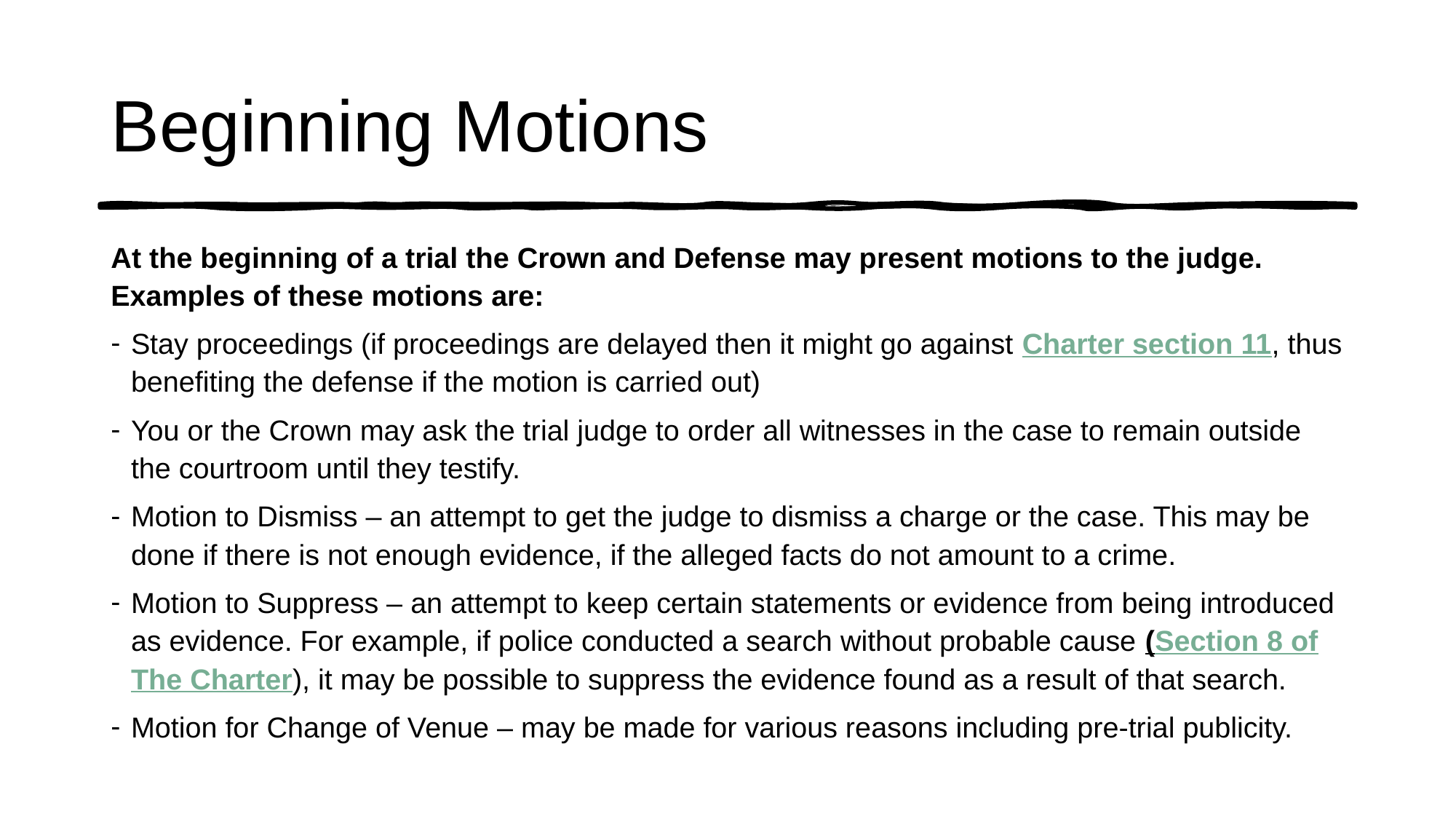

# Beginning Motions
At the beginning of a trial the Crown and Defense may present motions to the judge. Examples of these motions are:
Stay proceedings (if proceedings are delayed then it might go against Charter section 11, thus benefiting the defense if the motion is carried out)
You or the Crown may ask the trial judge to order all witnesses in the case to remain outside the courtroom until they testify.
Motion to Dismiss – an attempt to get the judge to dismiss a charge or the case. This may be done if there is not enough evidence, if the alleged facts do not amount to a crime.
Motion to Suppress – an attempt to keep certain statements or evidence from being introduced as evidence. For example, if police conducted a search without probable cause (Section 8 of The Charter), it may be possible to suppress the evidence found as a result of that search.
Motion for Change of Venue – may be made for various reasons including pre-trial publicity.